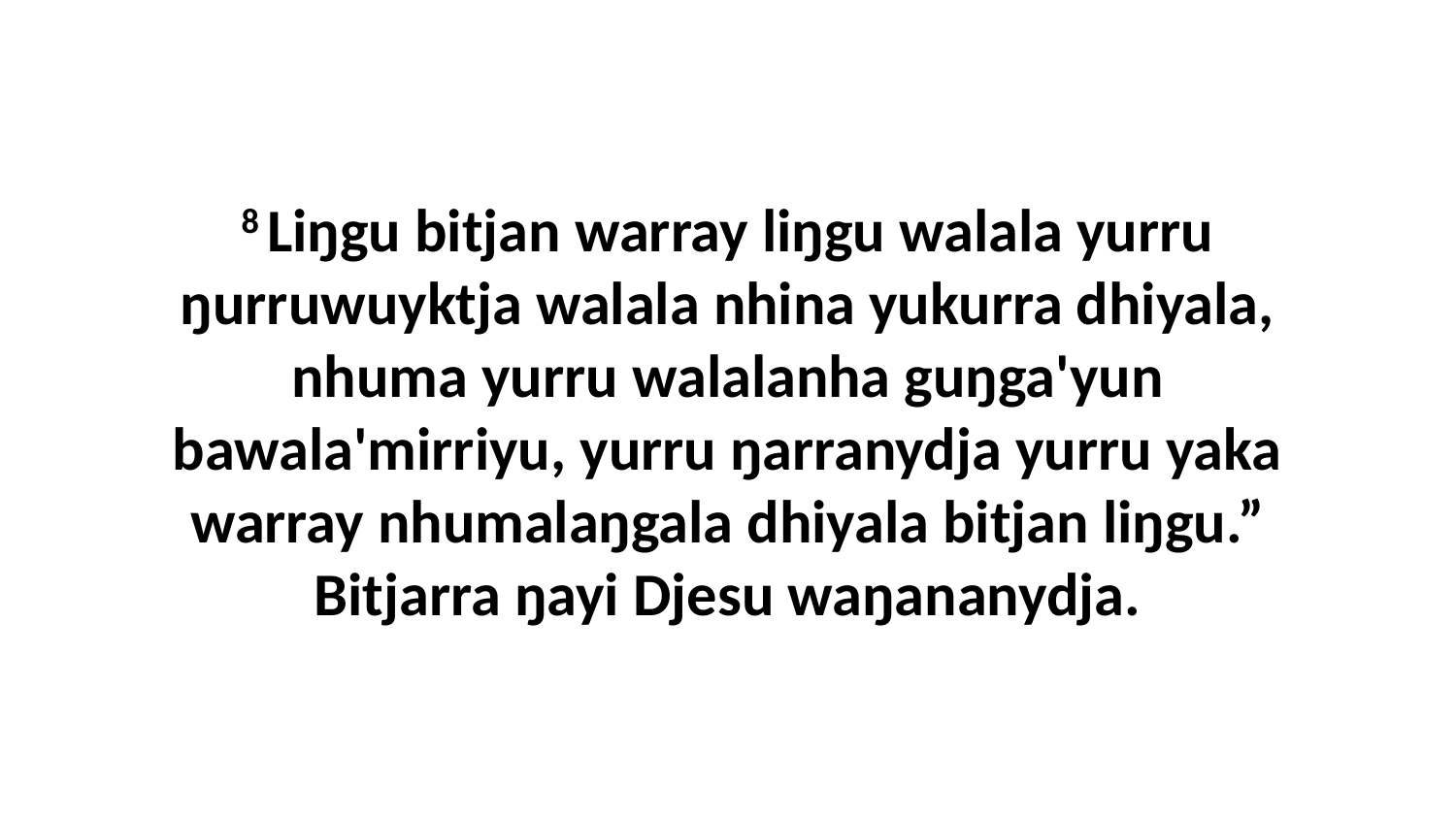

8 Liŋgu bitjan warray liŋgu walala yurru ŋurruwuyktja walala nhina yukurra dhiyala, nhuma yurru walalanha guŋga'yun bawala'mirriyu, yurru ŋarranydja yurru yaka warray nhumalaŋgala dhiyala bitjan liŋgu.” Bitjarra ŋayi Djesu waŋananydja.